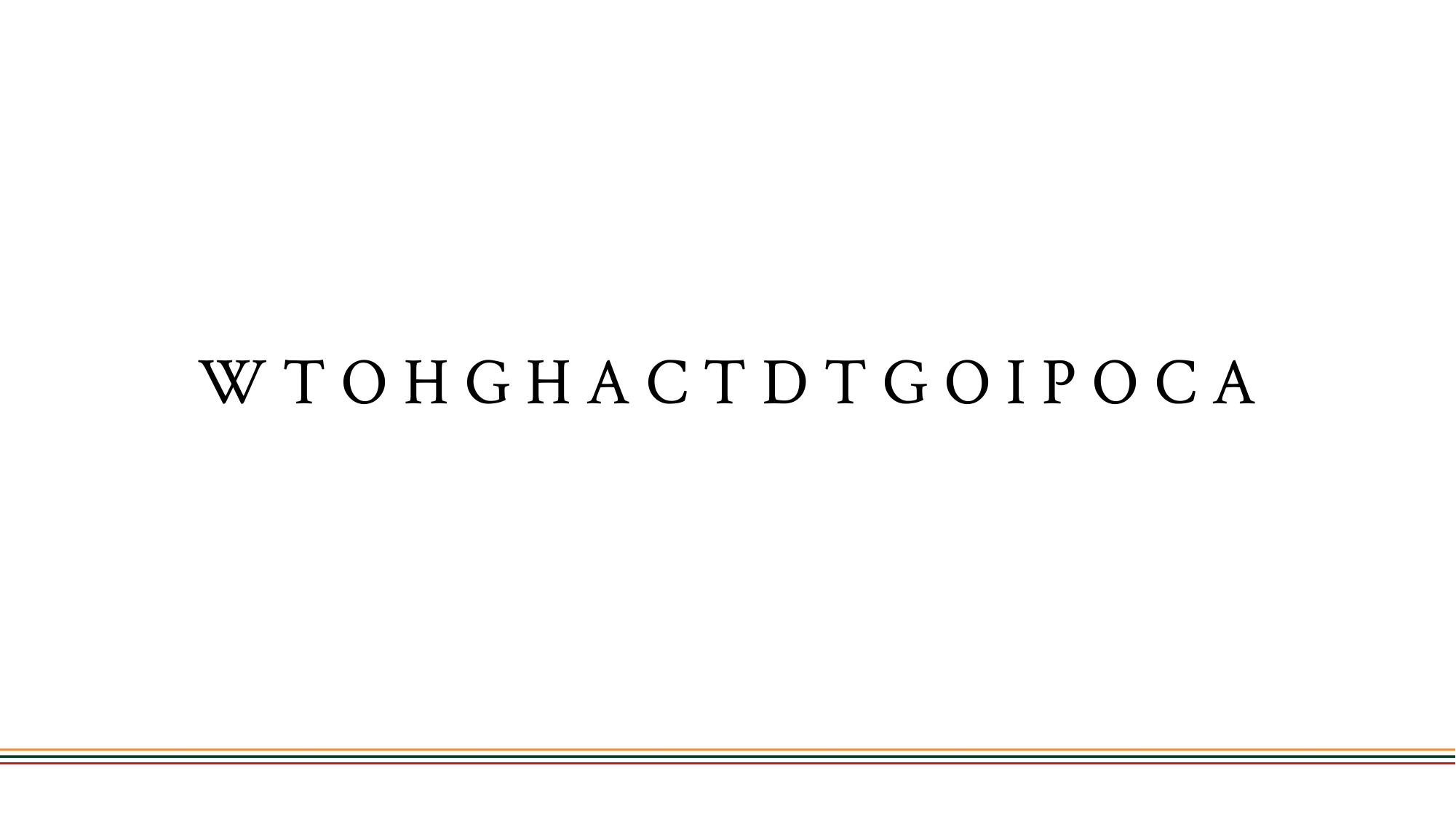

W T O H G H A C T D T G O I P O C A